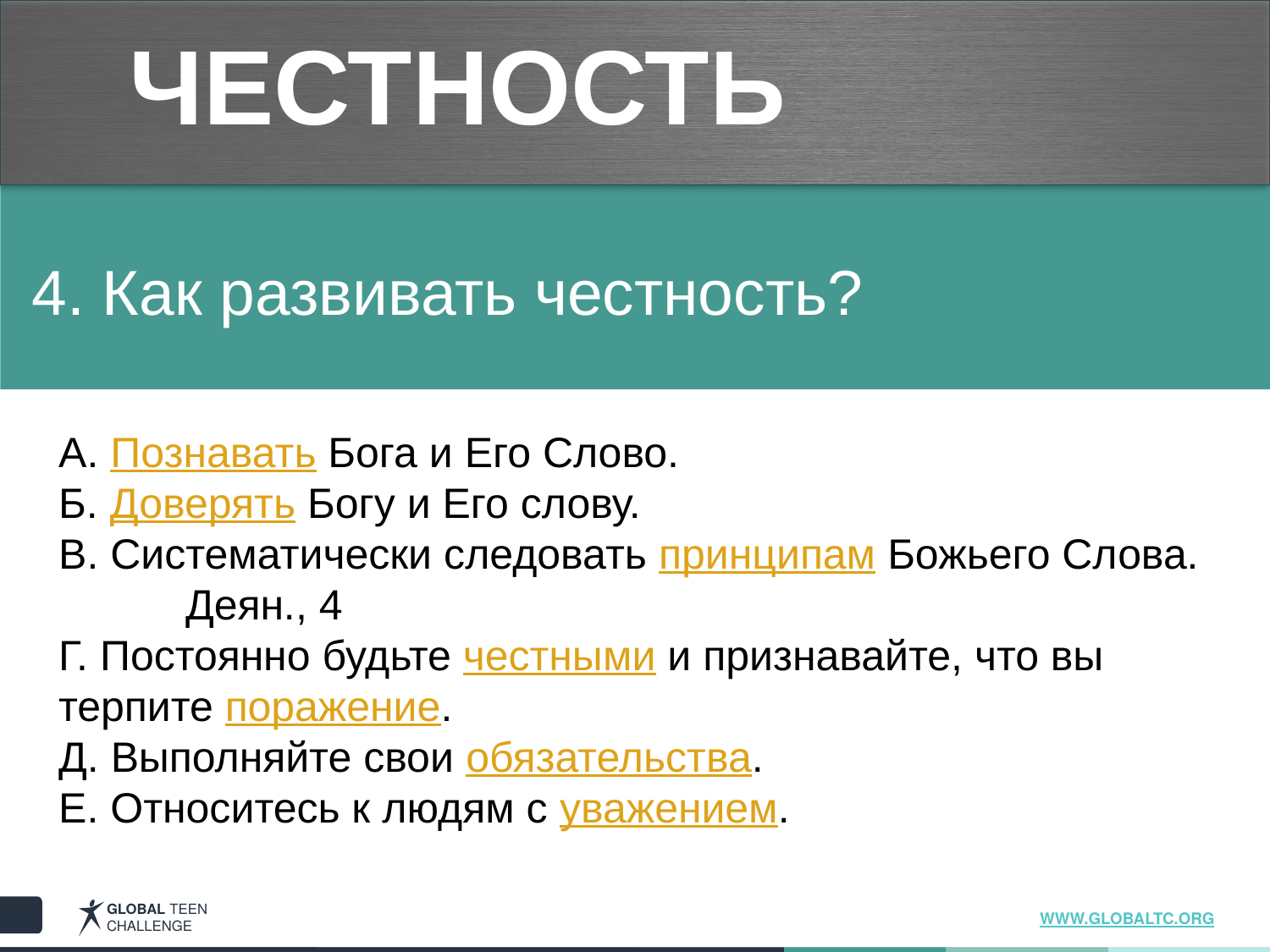

# ЧЕСТНОСТЬ

4. Как развивать честность?
A. Познавать Бога и Его Слово.
Б. Доверять Богу и Его слову.
B. Систематически следовать принципам Божьего Слова. 	Деян., 4
Г. Постоянно будьте честными и признавайте, что вы 	терпите поражение.
Д. Выполняйте свои обязательства.
E. Относитесь к людям с уважением.